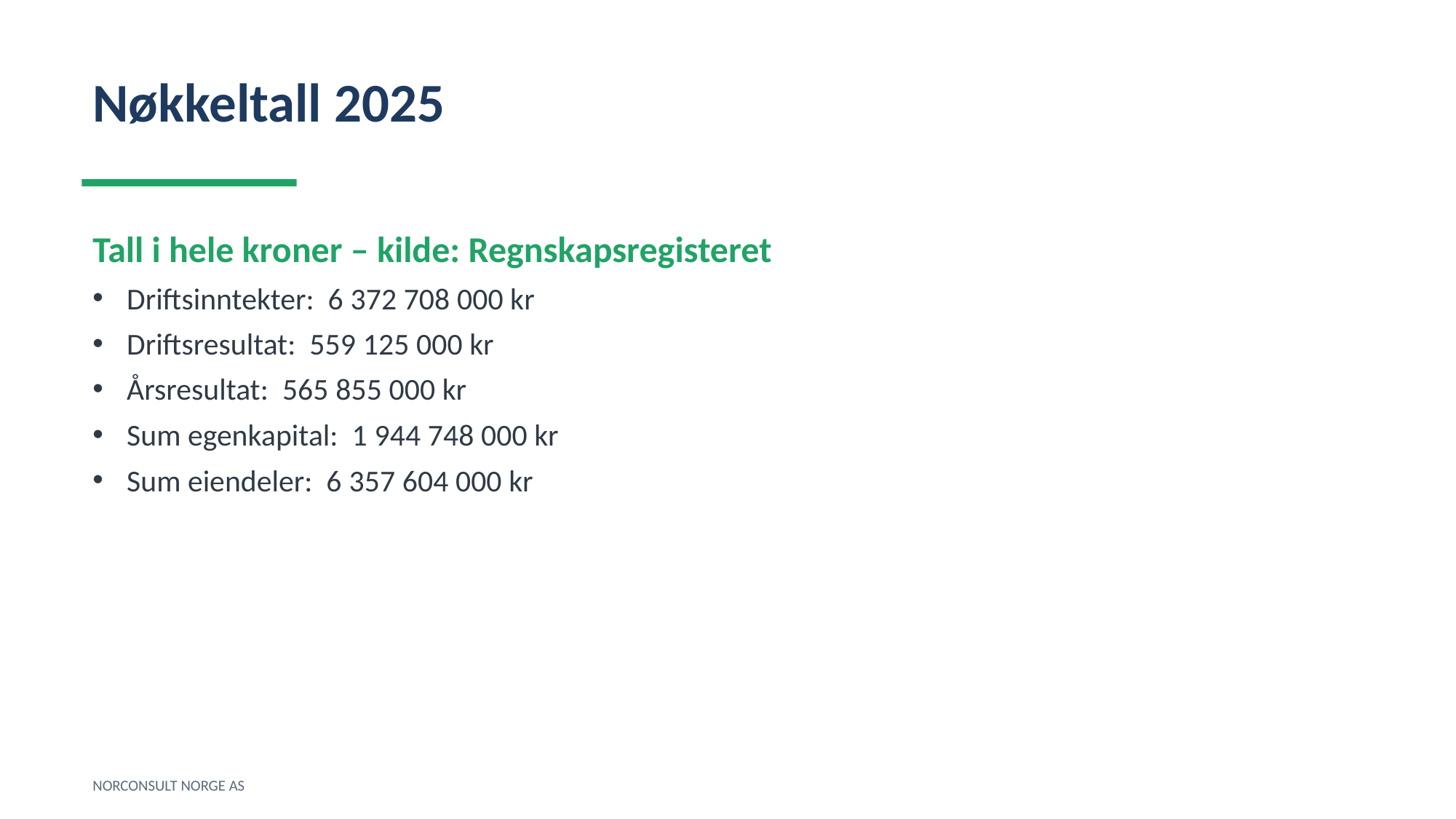

Nøkkeltall 2025

Tall i hele kroner – kilde: Regnskapsregisteret
Driftsinntekter:  6 372 708 000 kr
Driftsresultat:  559 125 000 kr
Årsresultat:  565 855 000 kr
Sum egenkapital:  1 944 748 000 kr
Sum eiendeler:  6 357 604 000 kr
NORCONSULT NORGE AS